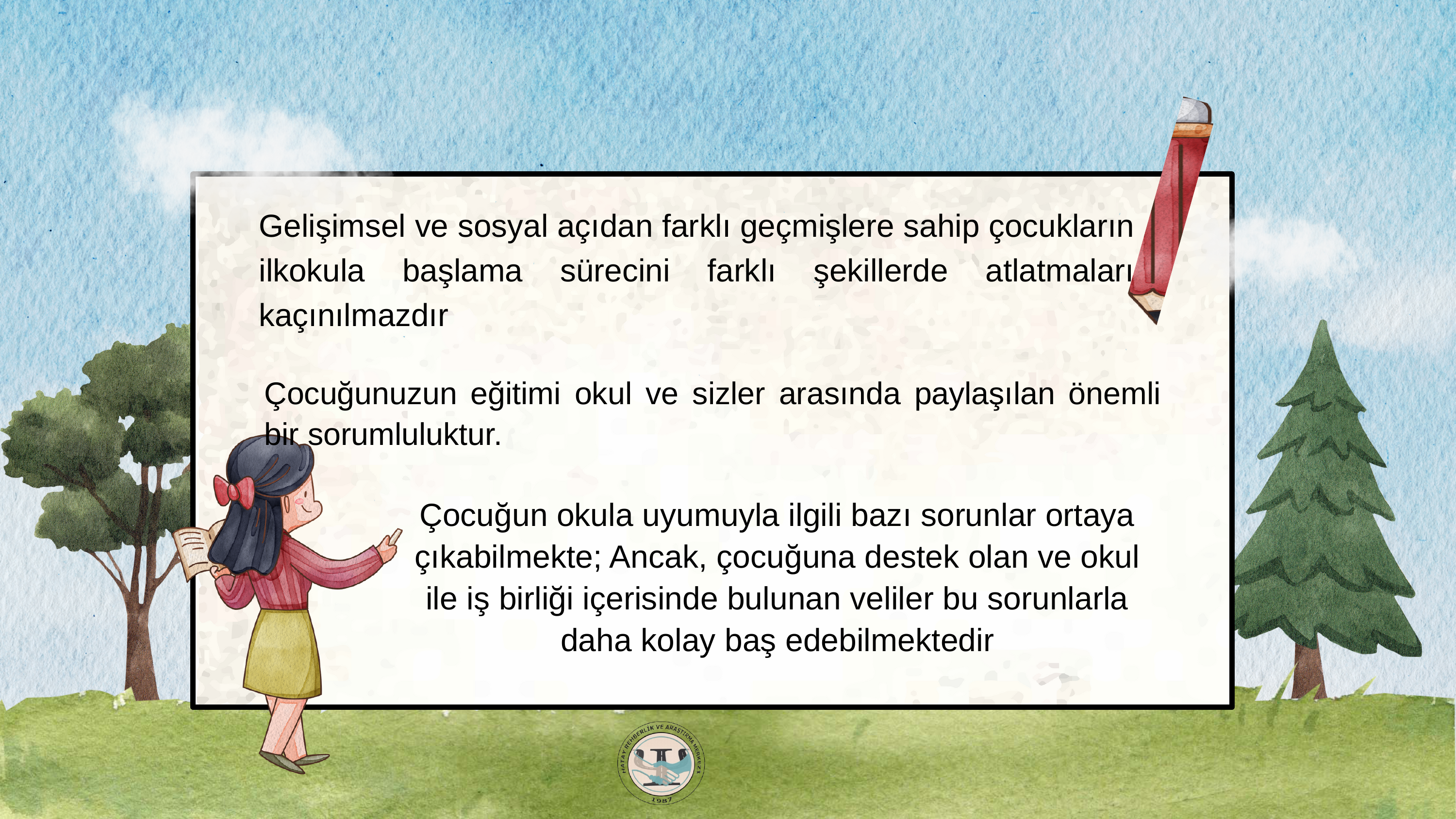

Gelişimsel ve sosyal açıdan farklı geçmişlere sahip çocukların ilkokula başlama sürecini farklı şekillerde atlatmaları kaçınılmazdır

Çocuğunuzun eğitimi okul ve sizler arasında paylaşılan önemli bir sorumluluktur.

Çocuğun okula uyumuyla ilgili bazı sorunlar ortaya çıkabilmekte; Ancak, çocuğuna destek olan ve okul ile iş birliği içerisinde bulunan veliler bu sorunlarla daha kolay baş edebilmektedir